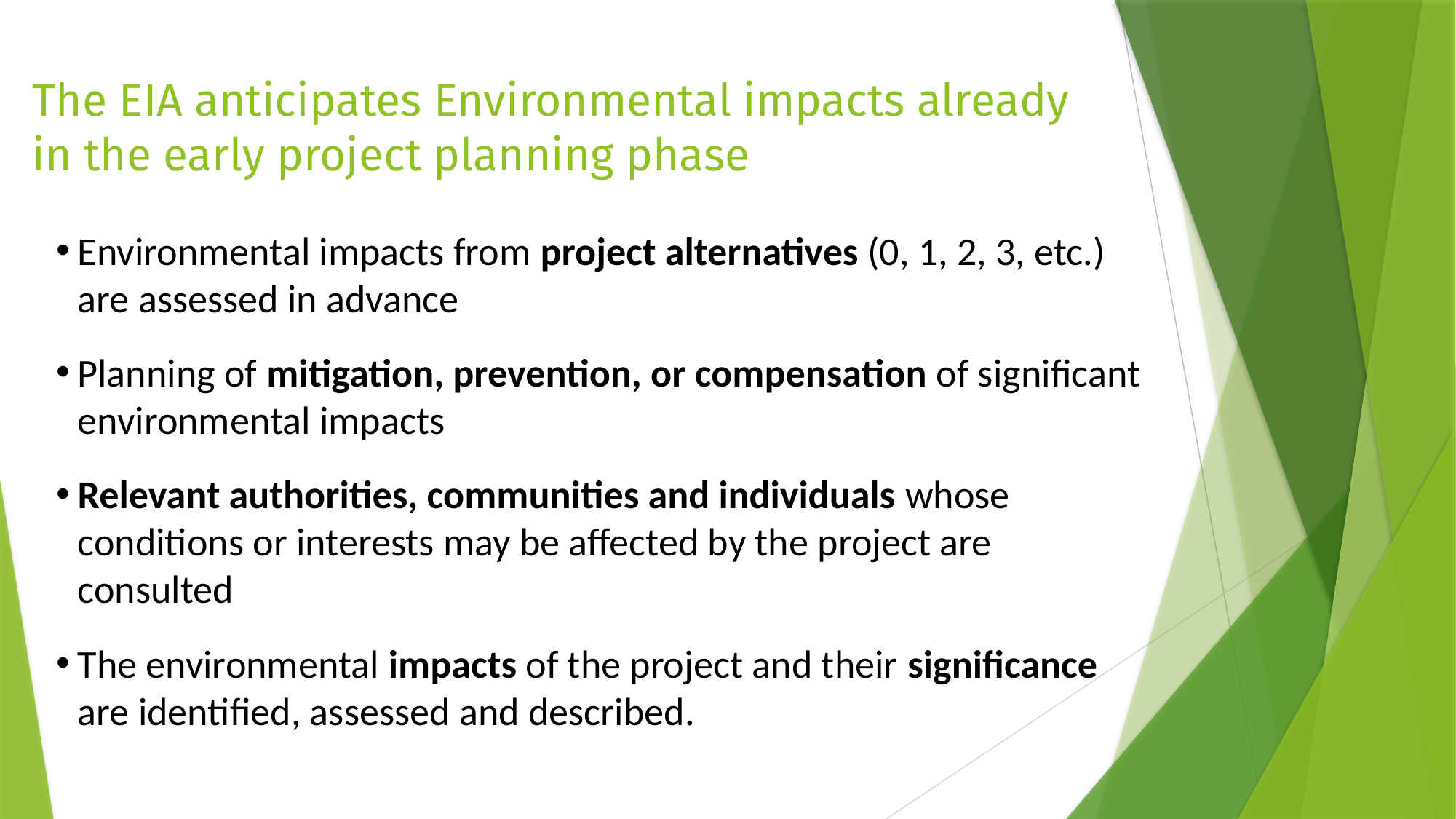

# The EIA anticipates Environmental impacts already in the early project planning phase
Environmental impacts from project alternatives (0, 1, 2, 3, etc.) are assessed in advance
Planning of mitigation, prevention, or compensation of significant environmental impacts
Relevant authorities, communities and individuals whose conditions or interests may be affected by the project are consulted
The environmental impacts of the project and their significance are identified, assessed and described.